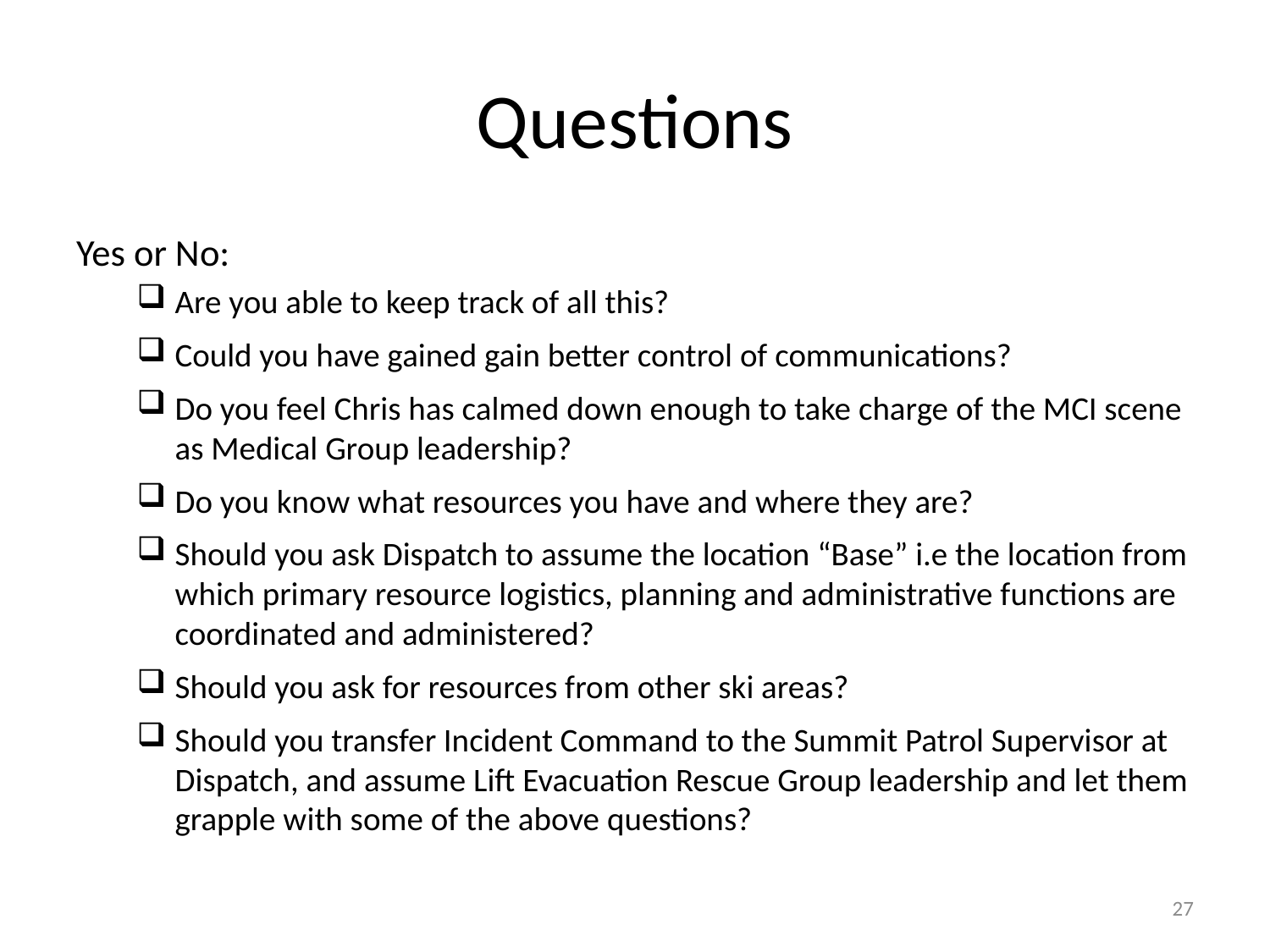

# Questions
Yes or No:
Are you able to keep track of all this?
Could you have gained gain better control of communications?
Do you feel Chris has calmed down enough to take charge of the MCI scene as Medical Group leadership?
Do you know what resources you have and where they are?
Should you ask Dispatch to assume the location “Base” i.e the location from which primary resource logistics, planning and administrative functions are coordinated and administered?
Should you ask for resources from other ski areas?
Should you transfer Incident Command to the Summit Patrol Supervisor at Dispatch, and assume Lift Evacuation Rescue Group leadership and let them grapple with some of the above questions?

27